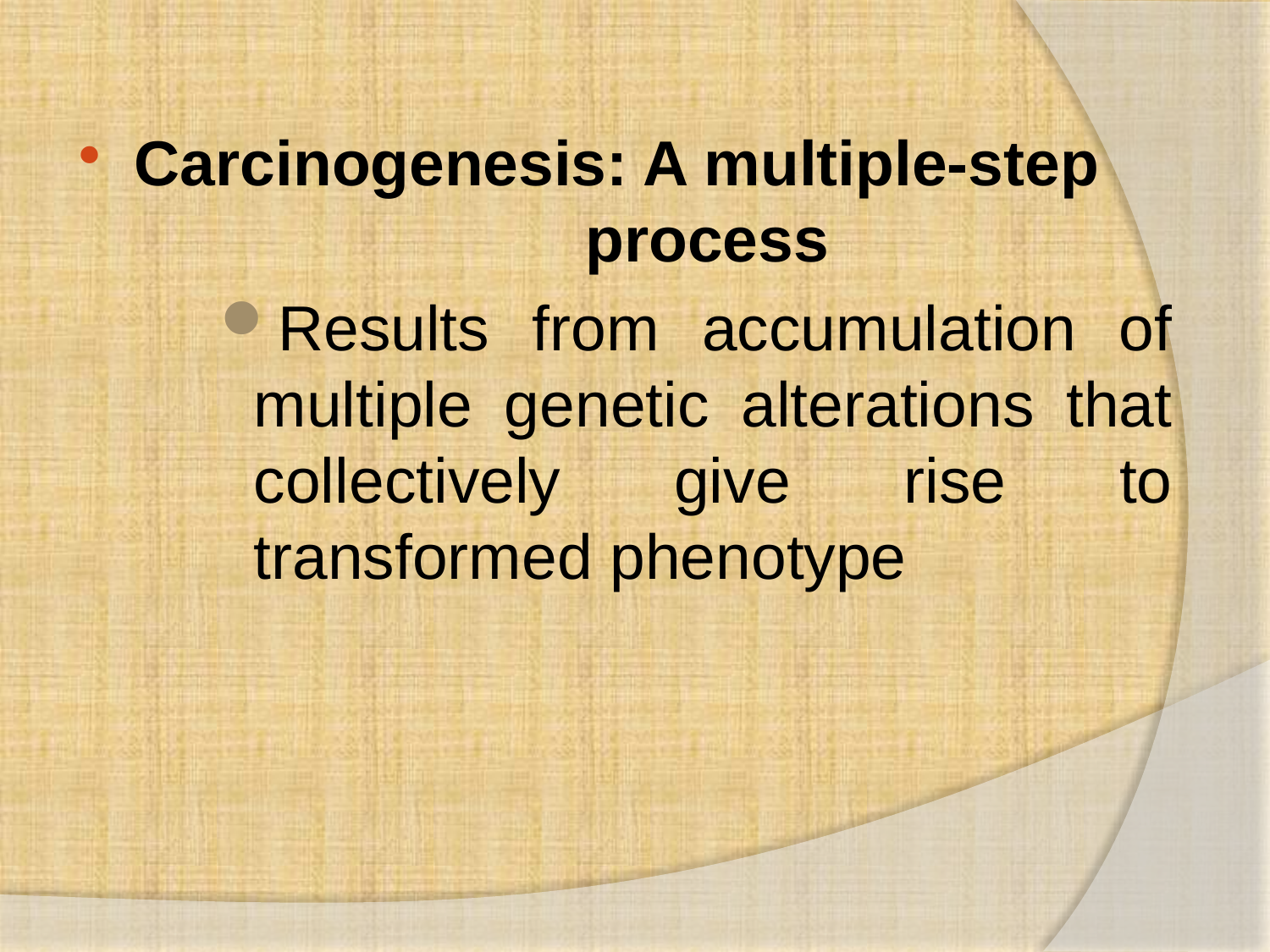

#
Carcinogenesis: A multiple-step 				    process
Results from accumulation of multiple genetic alterations that collectively give rise to transformed phenotype